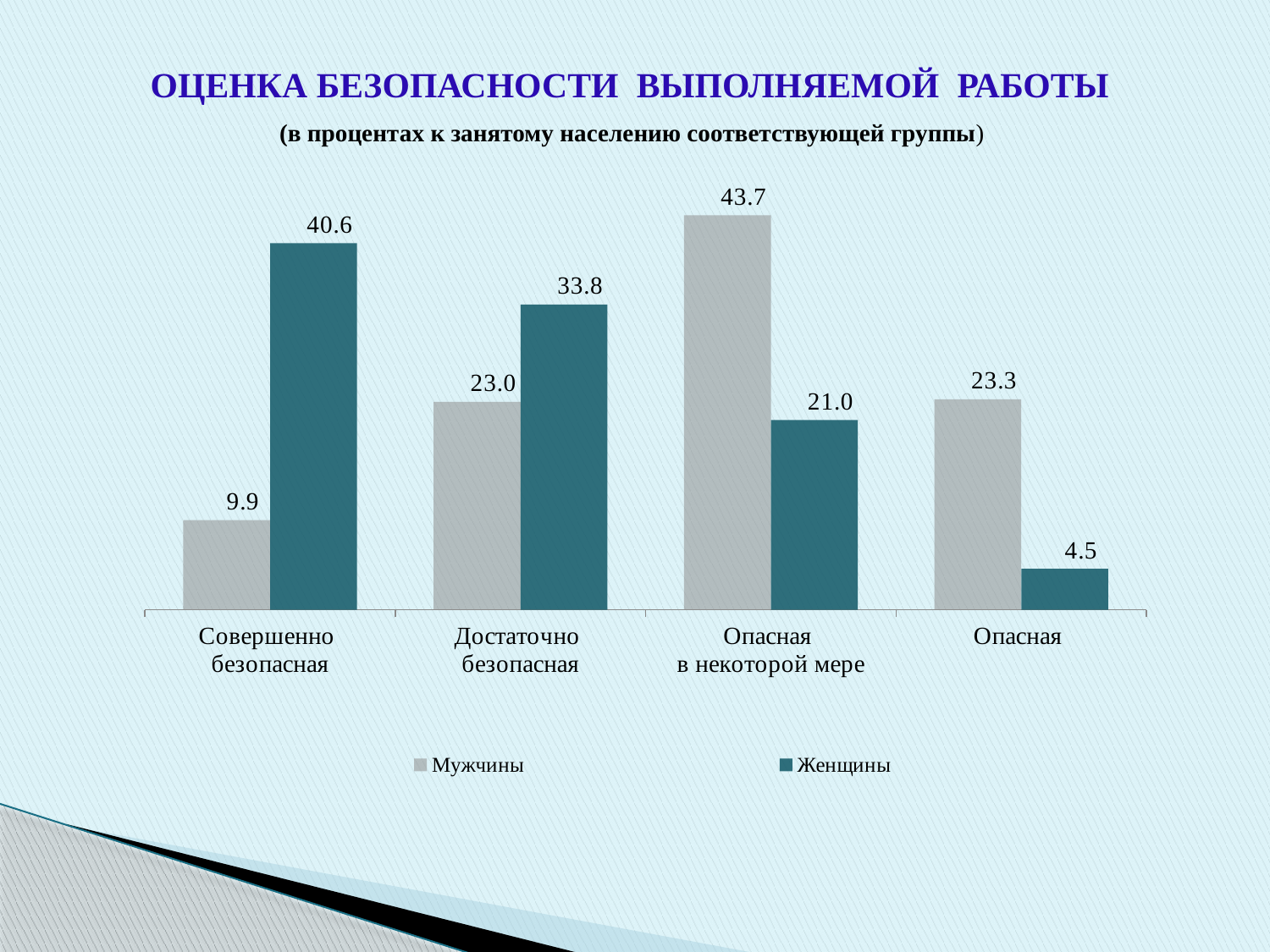

ОЦЕНКА БЕЗОПАСНОСТИ  ВЫПОЛНЯЕМОЙ  РАБОТЫ
(в процентах к занятому населению соответствующей группы)

### Chart

| Category | Мужчины | Женщины |
|---|---|---|
| Совершенно
безопасная | 9.922 | 40.6167 |
| Достаточно
безопасная | 23.035599999999924 | 33.834399999999995 |
| Опасная
в некоторой мере | 43.725900000000166 | 21.0212 |
| Опасная  | 23.316199999999988 | 4.5275999999999845 |